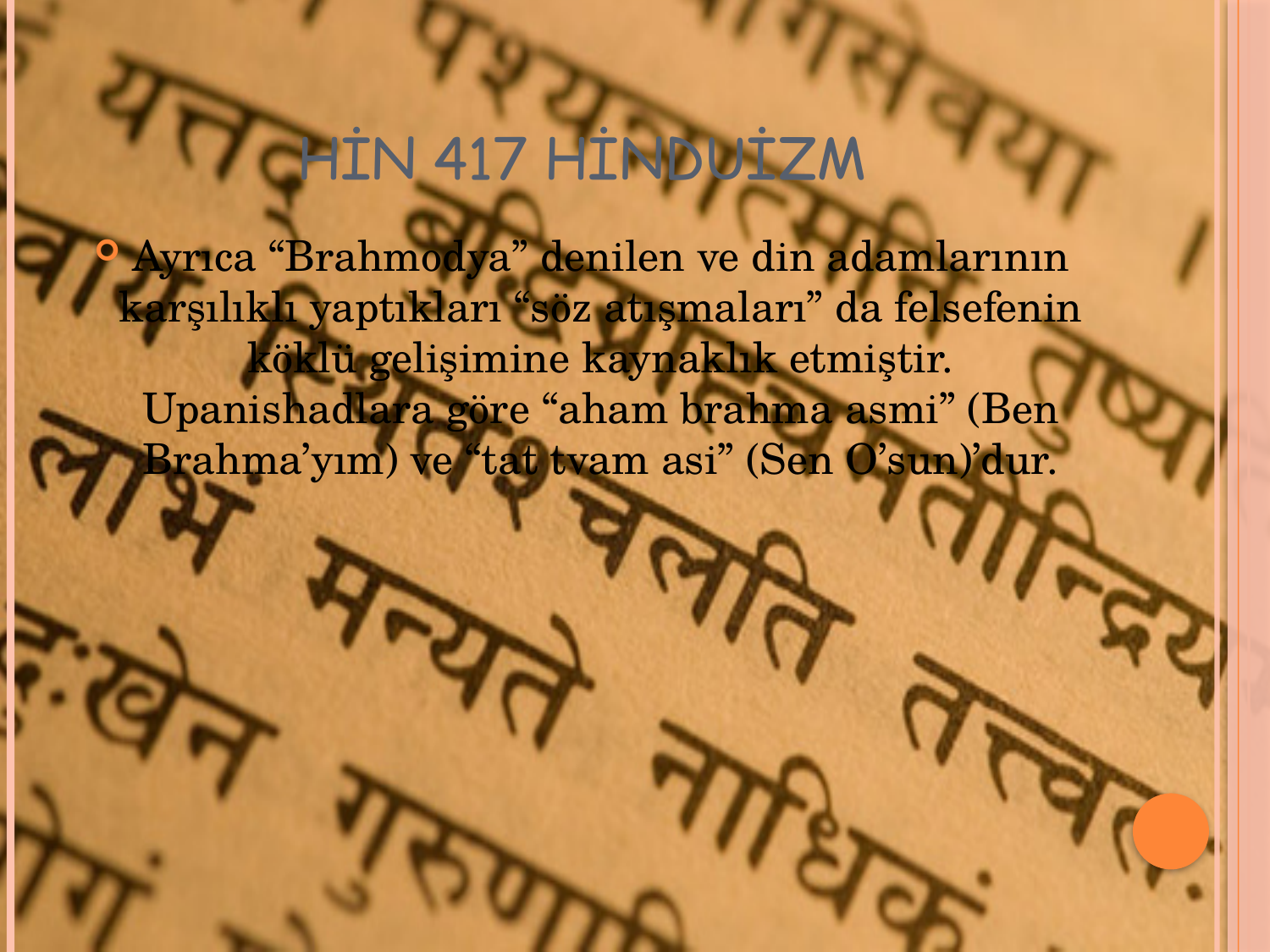

# HİN 417 HİNDUİZM
Ayrıca “Brahmodya” denilen ve din adamlarının karşılıklı yaptıkları “söz atışmaları” da felsefenin köklü gelişimine kaynaklık etmiştir. Upanishadlara göre “aham brahma asmi” (Ben Brahma’yım) ve “tat tvam asi” (Sen O’sun)’dur.